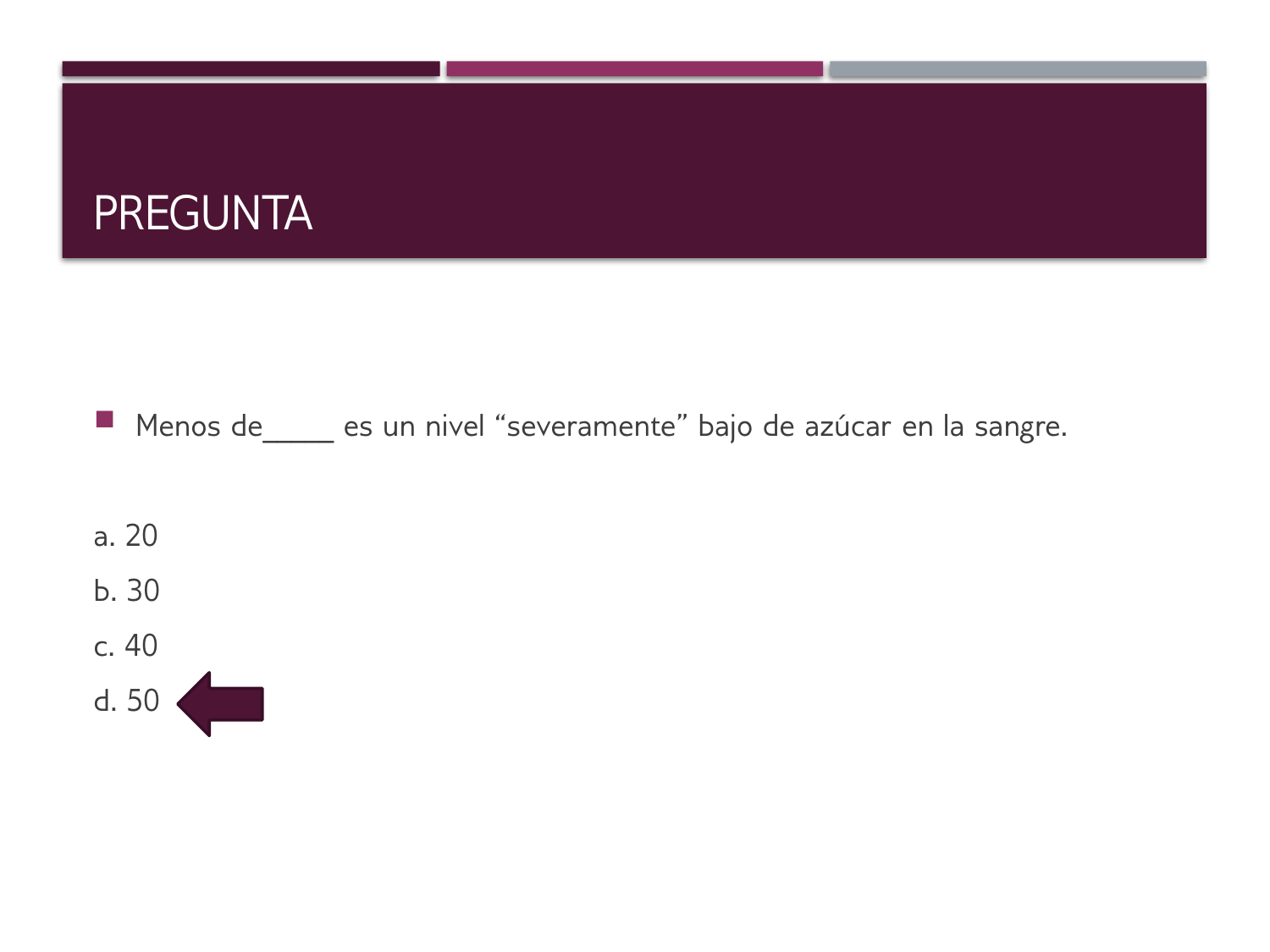

# PREGUNTA
Menos de_____ es un nivel “severamente” bajo de azúcar en la sangre.

a. 20
b. 30
c. 40
d. 50